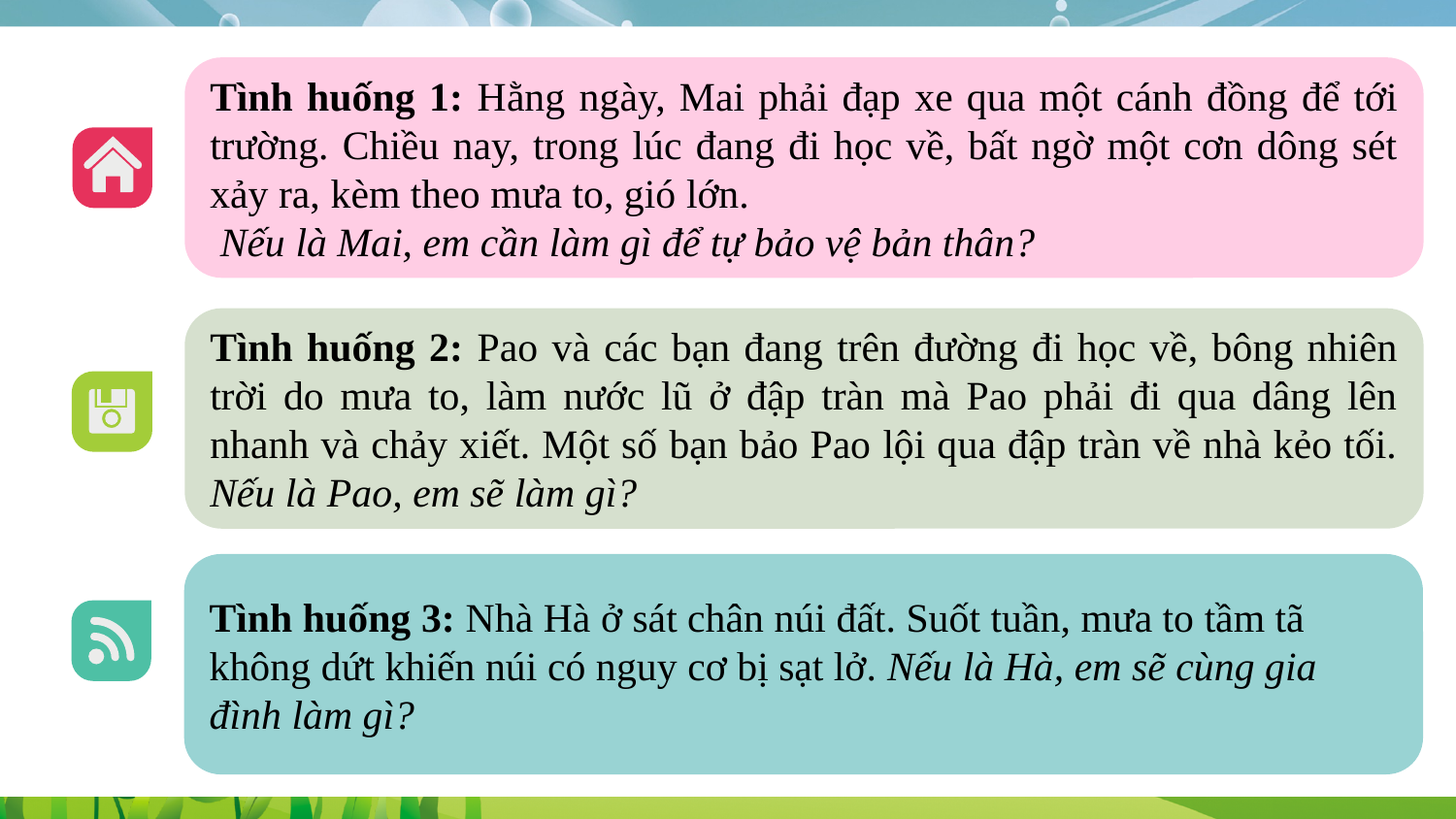

Giáo án biên soạn bởi Kim Dung 0336032445 https://www.facebook.com/phamkimdung25/ .
Chỉ được phép chia sẻ bởi chủ sở hữu.

Tình huống 1: Hằng ngày, Mai phải đạp xe qua một cánh đồng để tới trường. Chiều nay, trong lúc đang đi học về, bất ngờ một cơn dông sét xảy ra, kèm theo mưa to, gió lớn.
 Nếu là Mai, em cần làm gì để tự bảo vệ bản thân?

Tình huống 2: Pao và các bạn đang trên đường đi học về, bông nhiên trời do mưa to, làm nước lũ ở đập tràn mà Pao phải đi qua dâng lên nhanh và chảy xiết. Một số bạn bảo Pao lội qua đập tràn về nhà kẻo tối. Nếu là Pao, em sẽ làm gì?

Tình huống 3: Nhà Hà ở sát chân núi đất. Suốt tuần, mưa to tầm tã không dứt khiến núi có nguy cơ bị sạt lở. Nếu là Hà, em sẽ cùng gia đình làm gì?